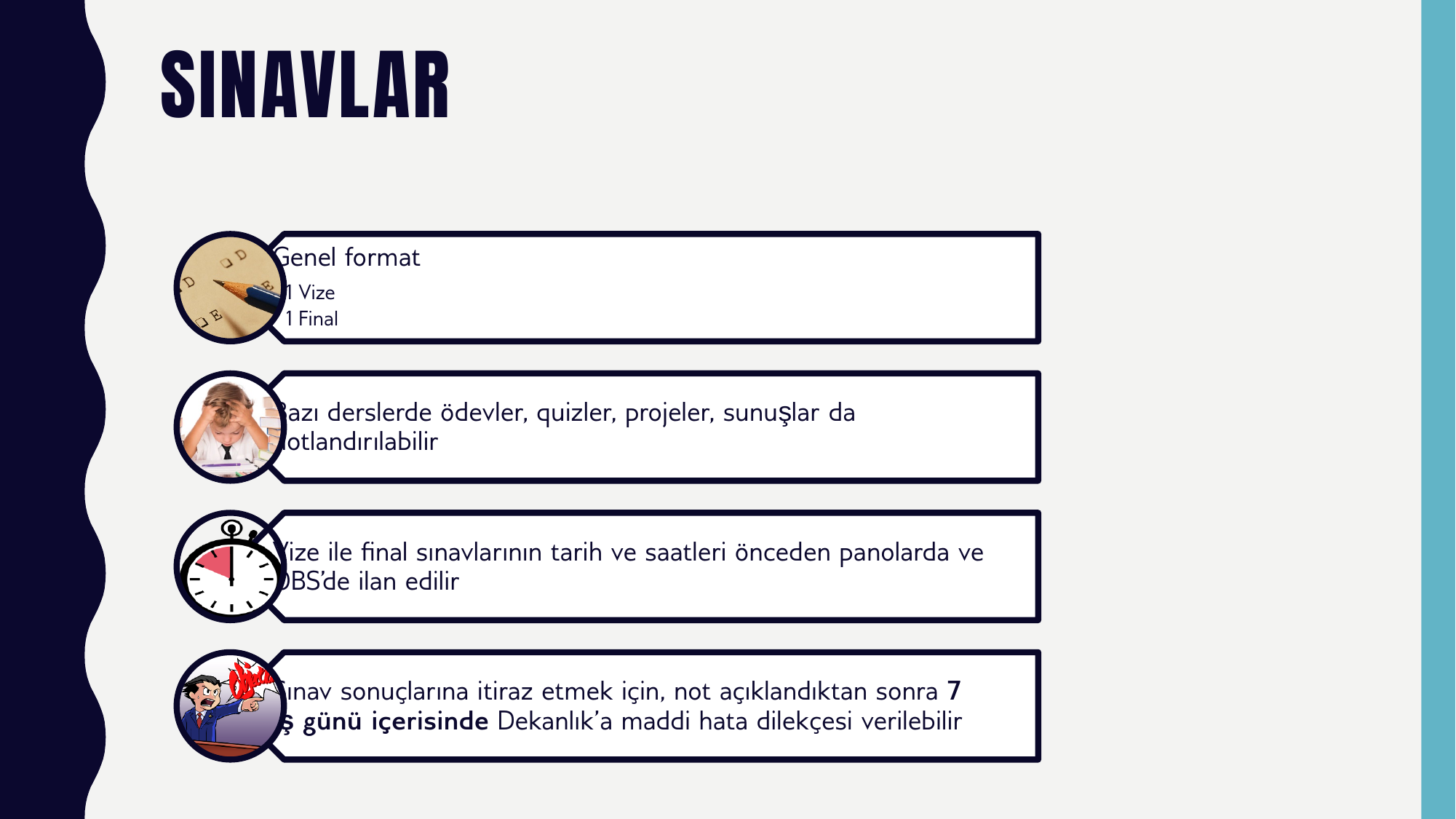

# sınavlar
Genel format
1 Vize
1 Final
Bazı derslerde ödevler, quizler, projeler, sunuşlar da notlandırılabilir
Vize ile final sınavlarının tarih ve saatleri önceden panolarda ve OBS’de ilan edilir
Sınav sonuçlarına itiraz etmek için, not açıklandıktan sonra 7 iş günü içerisinde Dekanlık’a maddi hata dilekçesi verilebilir